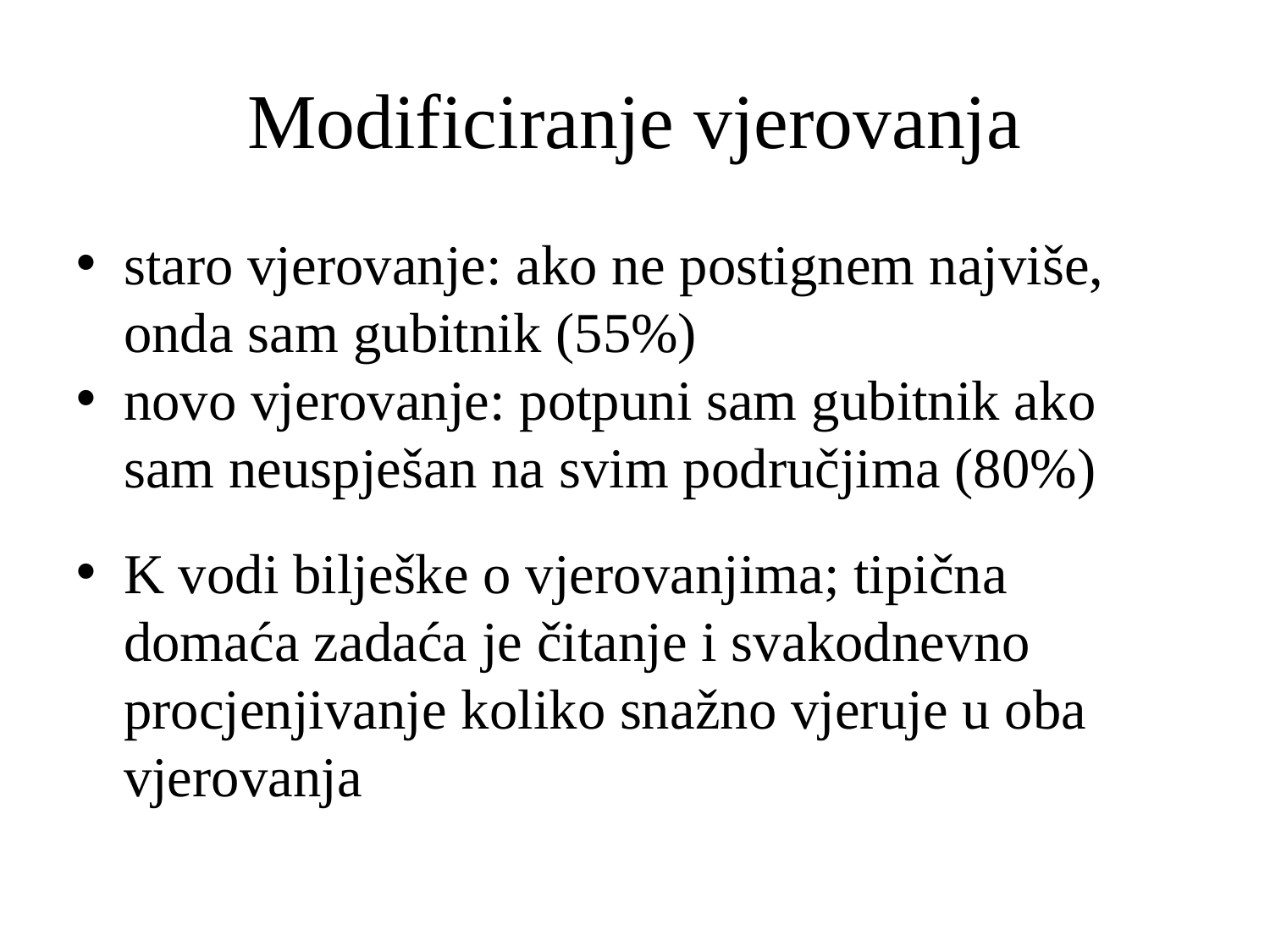

Modificiranje vjerovanja
staro vjerovanje: ako ne postignem najviše, onda sam gubitnik (55%)
novo vjerovanje: potpuni sam gubitnik ako sam neuspješan na svim područjima (80%)

K vodi bilješke o vjerovanjima; tipična domaća zadaća je čitanje i svakodnevno procjenjivanje koliko snažno vjeruje u oba vjerovanja